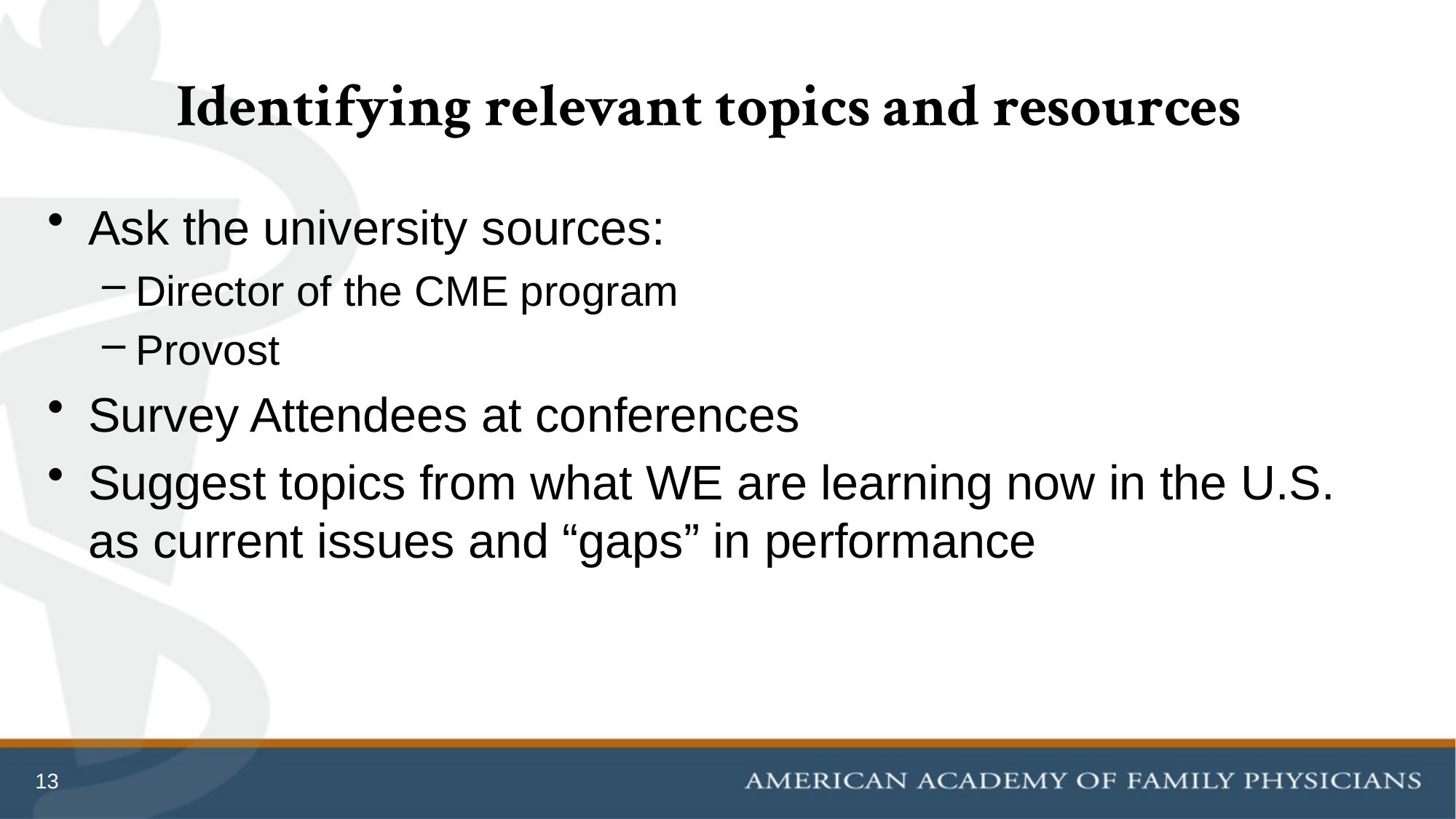

# Identifying relevant topics and resources
Ask the university sources:
Director of the CME program
Provost
Survey Attendees at conferences
Suggest topics from what WE are learning now in the U.S. as current issues and “gaps” in performance
13